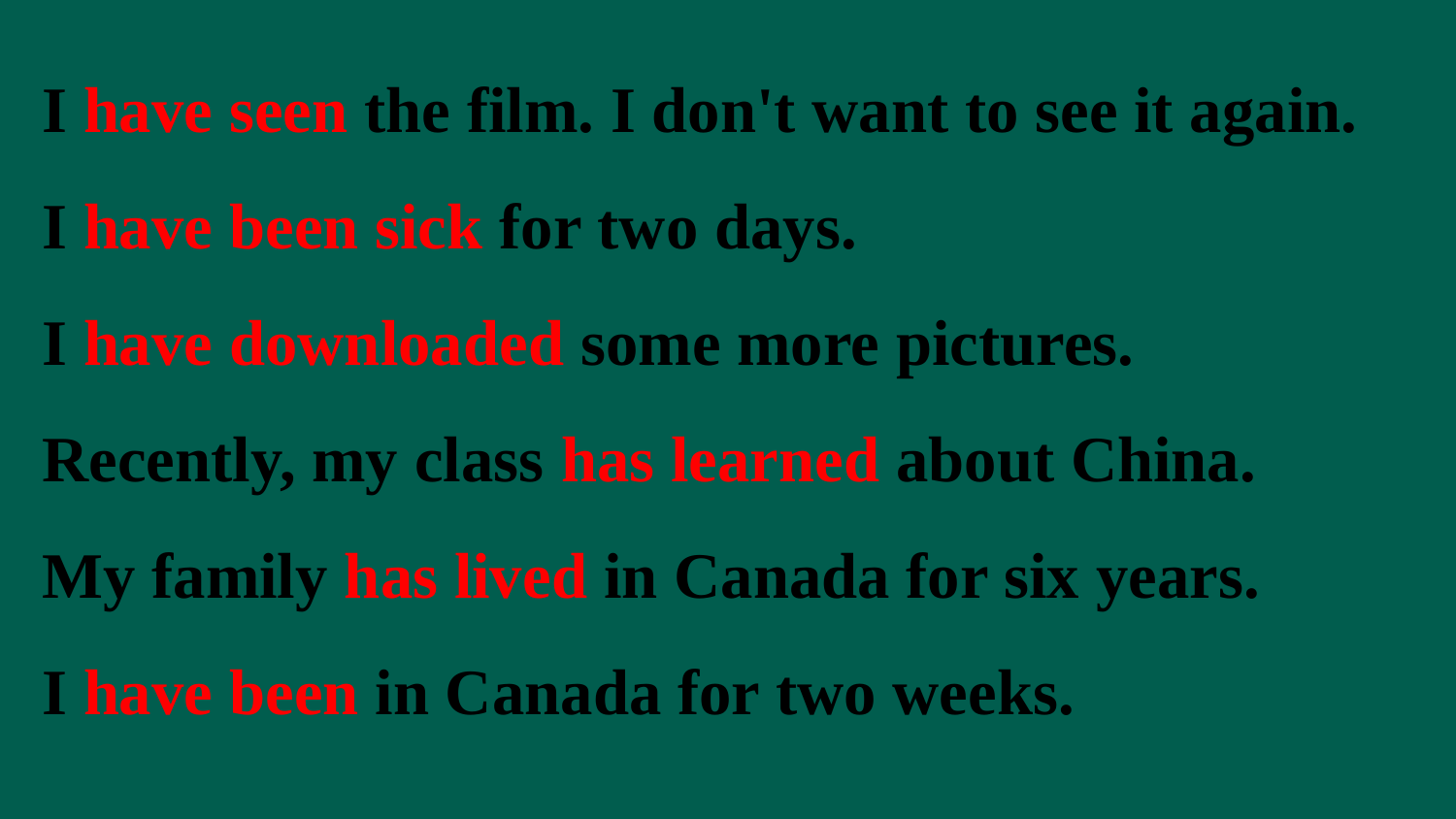

I have seen the film. I don't want to see it again.
I have been sick for two days.
I have downloaded some more pictures.
Recently, my class has learned about China.
My family has lived in Canada for six years.
I have been in Canada for two weeks.